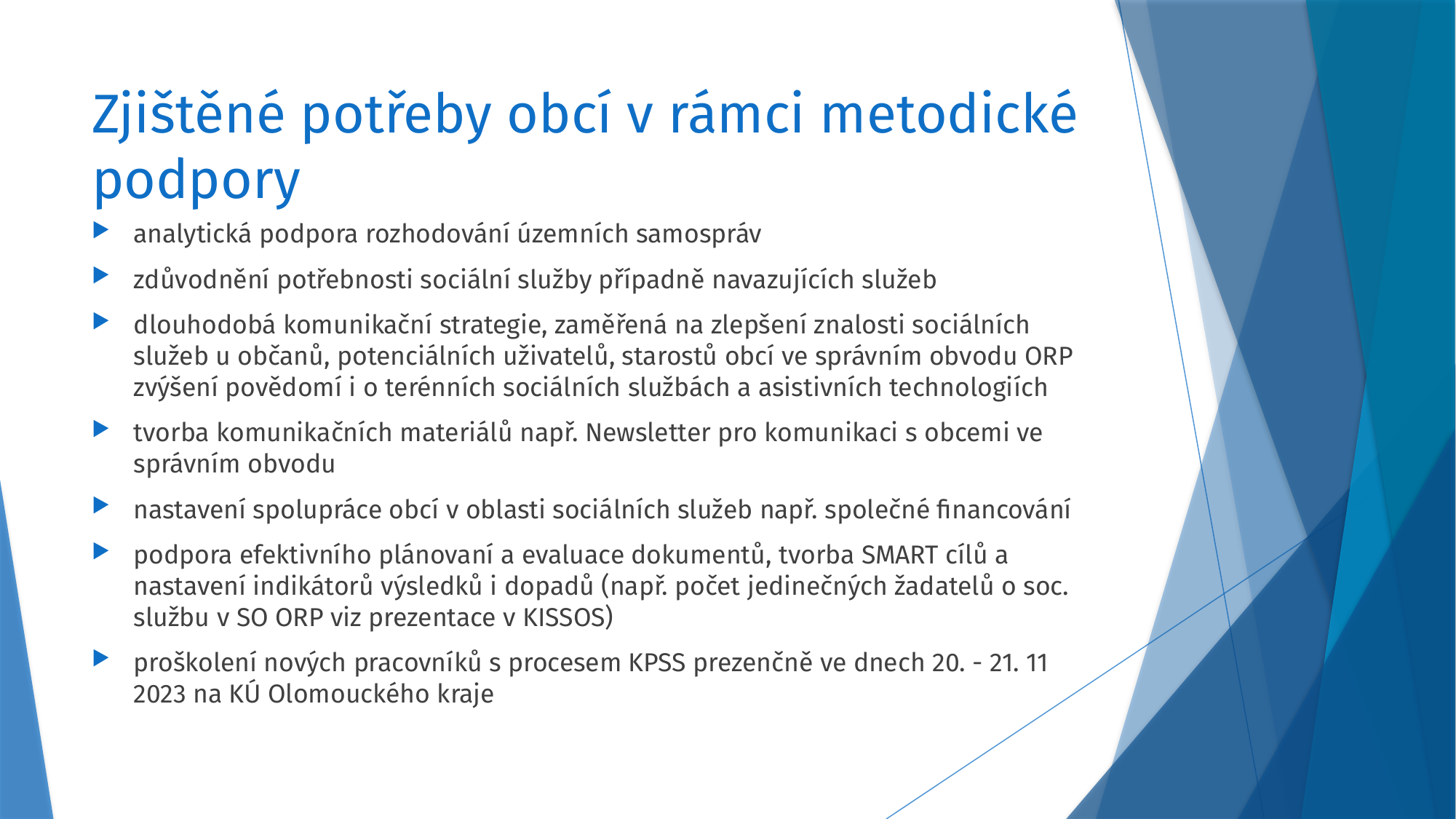

# Zjištěné potřeby obcí v rámci metodické podpory
analytická podpora rozhodování územních samospráv
zdůvodnění potřebnosti sociální služby případně navazujících služeb
dlouhodobá komunikační strategie, zaměřená na zlepšení znalosti sociálních služeb u občanů, potenciálních uživatelů, starostů obcí ve správním obvodu ORP zvýšení povědomí i o terénních sociálních službách a asistivních technologiích
tvorba komunikačních materiálů např. Newsletter pro komunikaci s obcemi ve správním obvodu
nastavení spolupráce obcí v oblasti sociálních služeb např. společné financování
podpora efektivního plánovaní a evaluace dokumentů, tvorba SMART cílů a nastavení indikátorů výsledků i dopadů (např. počet jedinečných žadatelů o soc. službu v SO ORP viz prezentace v KISSOS)
proškolení nových pracovníků s procesem KPSS prezenčně ve dnech 20. - 21. 11 2023 na KÚ Olomouckého kraje